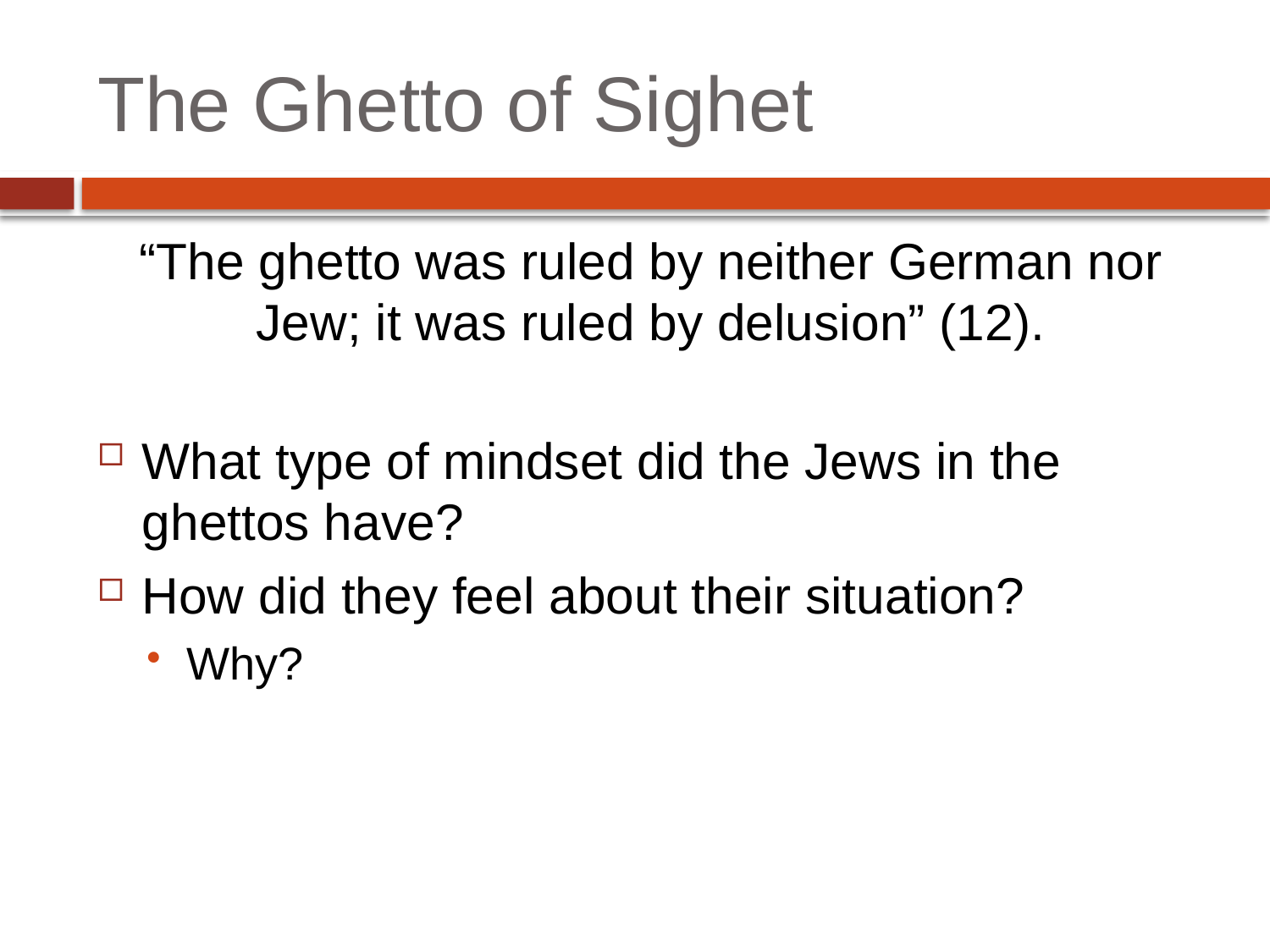

# The Ghetto of Sighet
“The ghetto was ruled by neither German nor Jew; it was ruled by delusion” (12).

What type of mindset did the Jews in the ghettos have?
How did they feel about their situation?
Why?